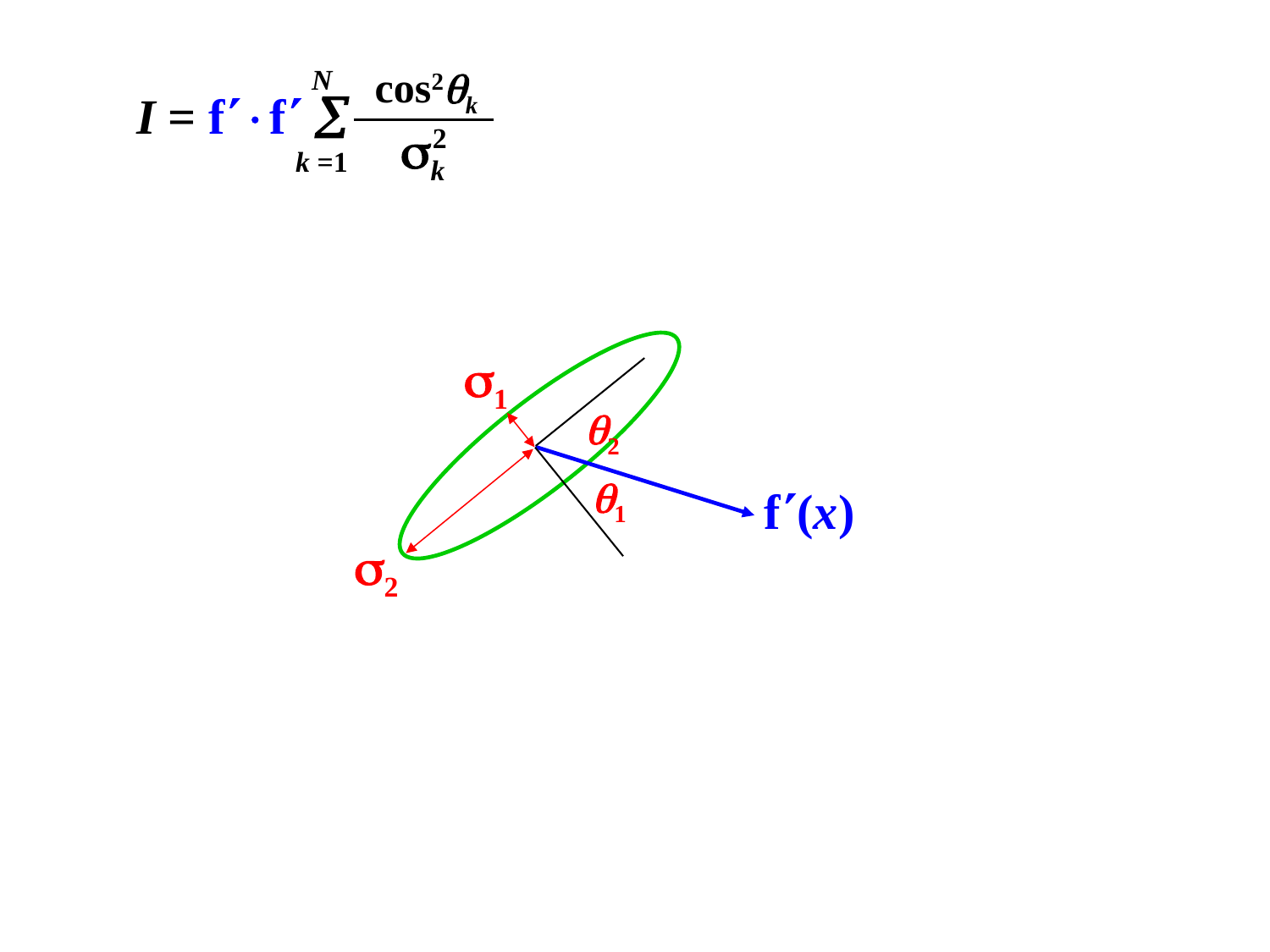

N
k =1

cos2θk
I = f′⋅f′ ∑
2
σk

σ1
θ2
θ1
f′(x)
σ2